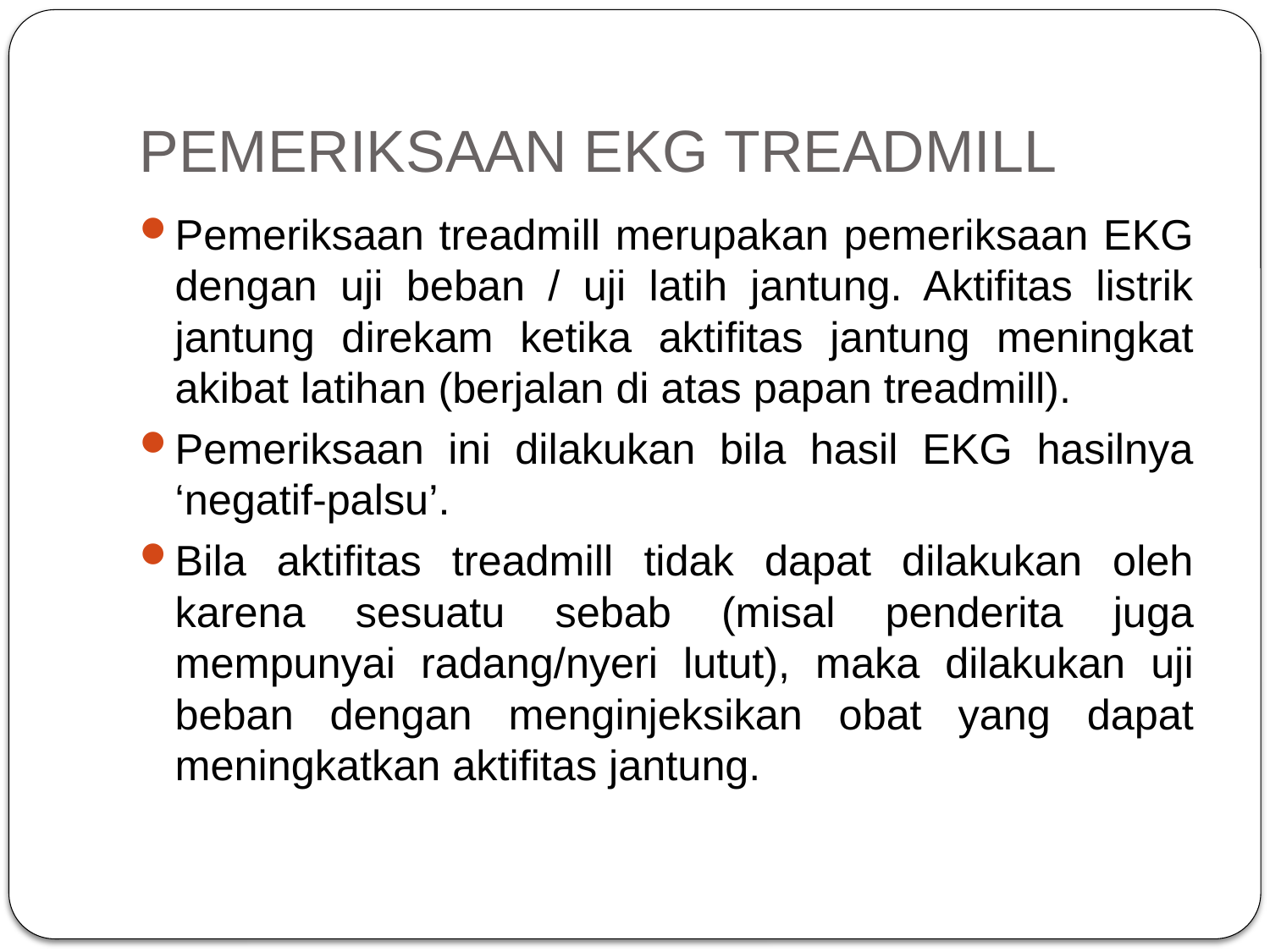

# PEMERIKSAAN EKG TREADMILL
Pemeriksaan treadmill merupakan pemeriksaan EKG dengan uji beban / uji latih jantung. Aktifitas listrik jantung direkam ketika aktifitas jantung meningkat akibat latihan (berjalan di atas papan treadmill).
Pemeriksaan ini dilakukan bila hasil EKG hasilnya ‘negatif-palsu’.
Bila aktifitas treadmill tidak dapat dilakukan oleh karena sesuatu sebab (misal penderita juga mempunyai radang/nyeri lutut), maka dilakukan uji beban dengan menginjeksikan obat yang dapat meningkatkan aktifitas jantung.